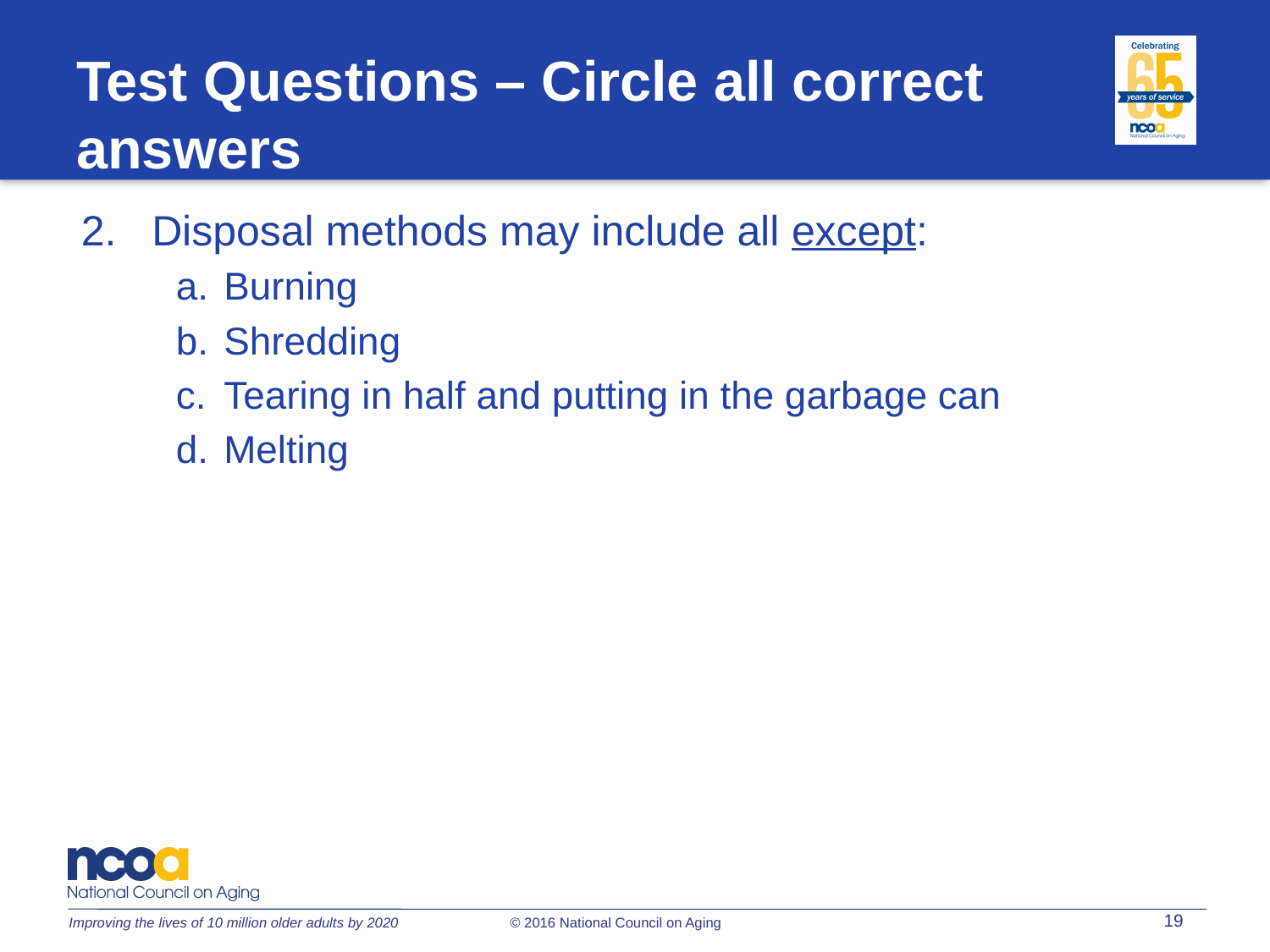

Test Questions – Circle all correct answers
2.   Disposal methods may include all except:
Burning
Shredding
Tearing in half and putting in the garbage can
Melting